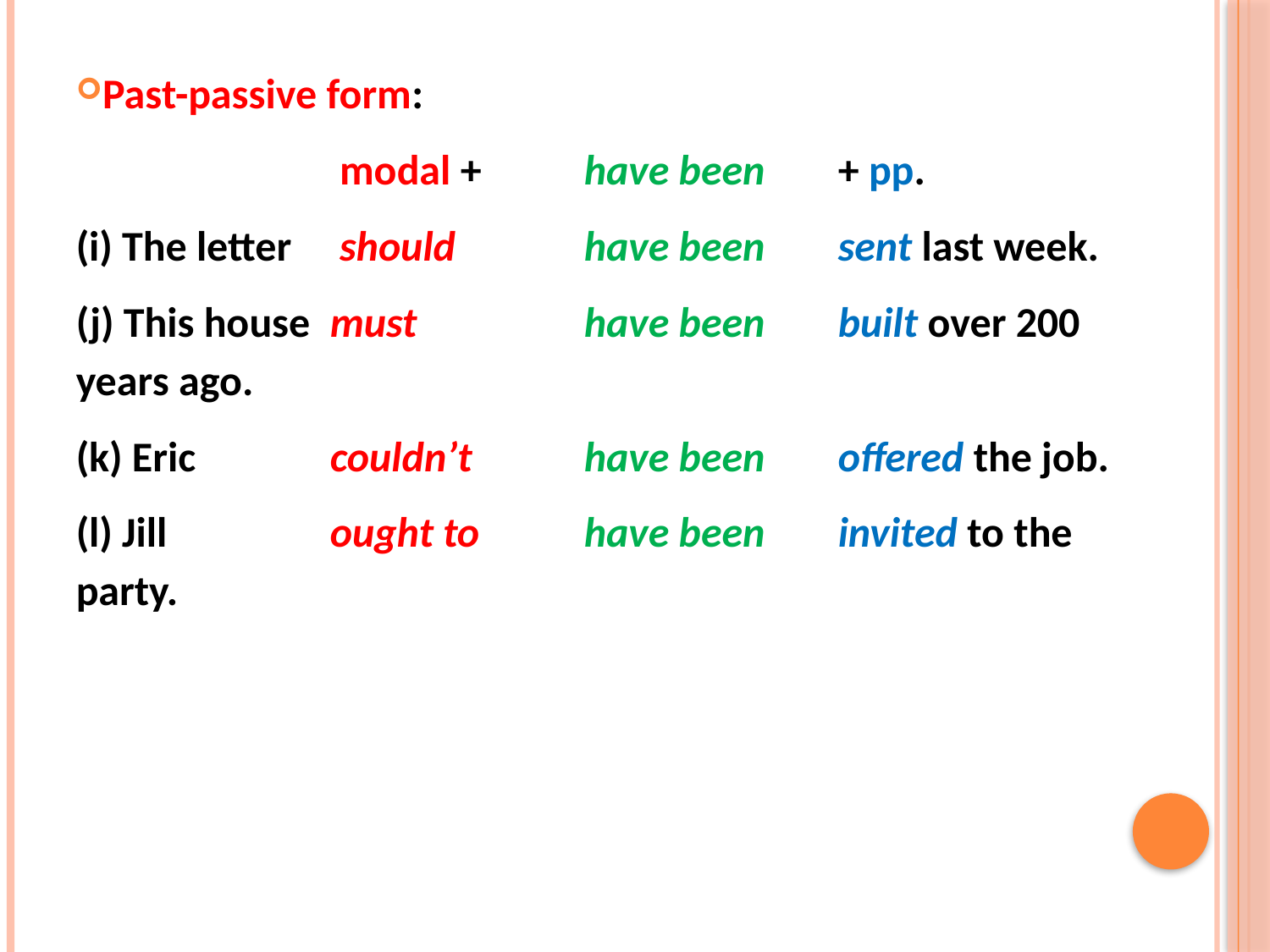

Past-passive form:
		 modal + 	have been 	+ pp.
(i) The letter	 should 	have been	sent last week.
(j) This house 	must 		have been 	built over 200 years ago.
(k) Eric 	couldn’t 	have been 	offered the job.
(l) Jill 		ought to 	have been 	invited to the party.